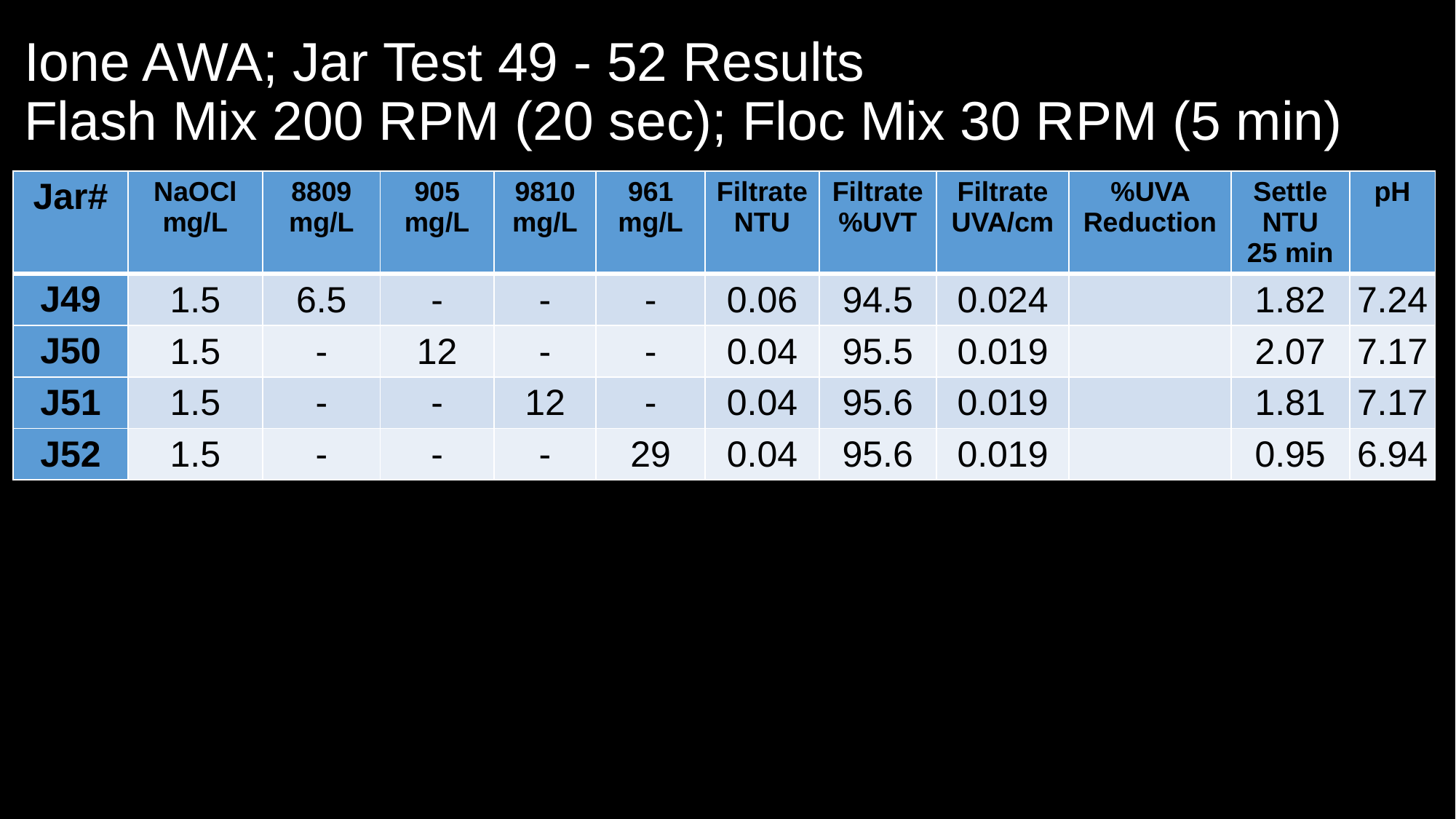

# Ione AWA; Jar Test 49 - 52 Results Flash Mix 200 RPM (20 sec); Floc Mix 30 RPM (5 min)
| Jar# | NaOCl mg/L | 8809 mg/L | 905 mg/L | 9810 mg/L | 961 mg/L | Filtrate NTU | Filtrate %UVT | Filtrate UVA/cm | %UVA Reduction | Settle NTU 25 min | pH |
| --- | --- | --- | --- | --- | --- | --- | --- | --- | --- | --- | --- |
| J49 | 1.5 | 6.5 | - | - | - | 0.06 | 94.5 | 0.024 |  | 1.82 | 7.24 |
| J50 | 1.5 | - | 12 | - | - | 0.04 | 95.5 | 0.019 |  | 2.07 | 7.17 |
| J51 | 1.5 | - | - | 12 | - | 0.04 | 95.6 | 0.019 |  | 1.81 | 7.17 |
| J52 | 1.5 | - | - | - | 29 | 0.04 | 95.6 | 0.019 |  | 0.95 | 6.94 |